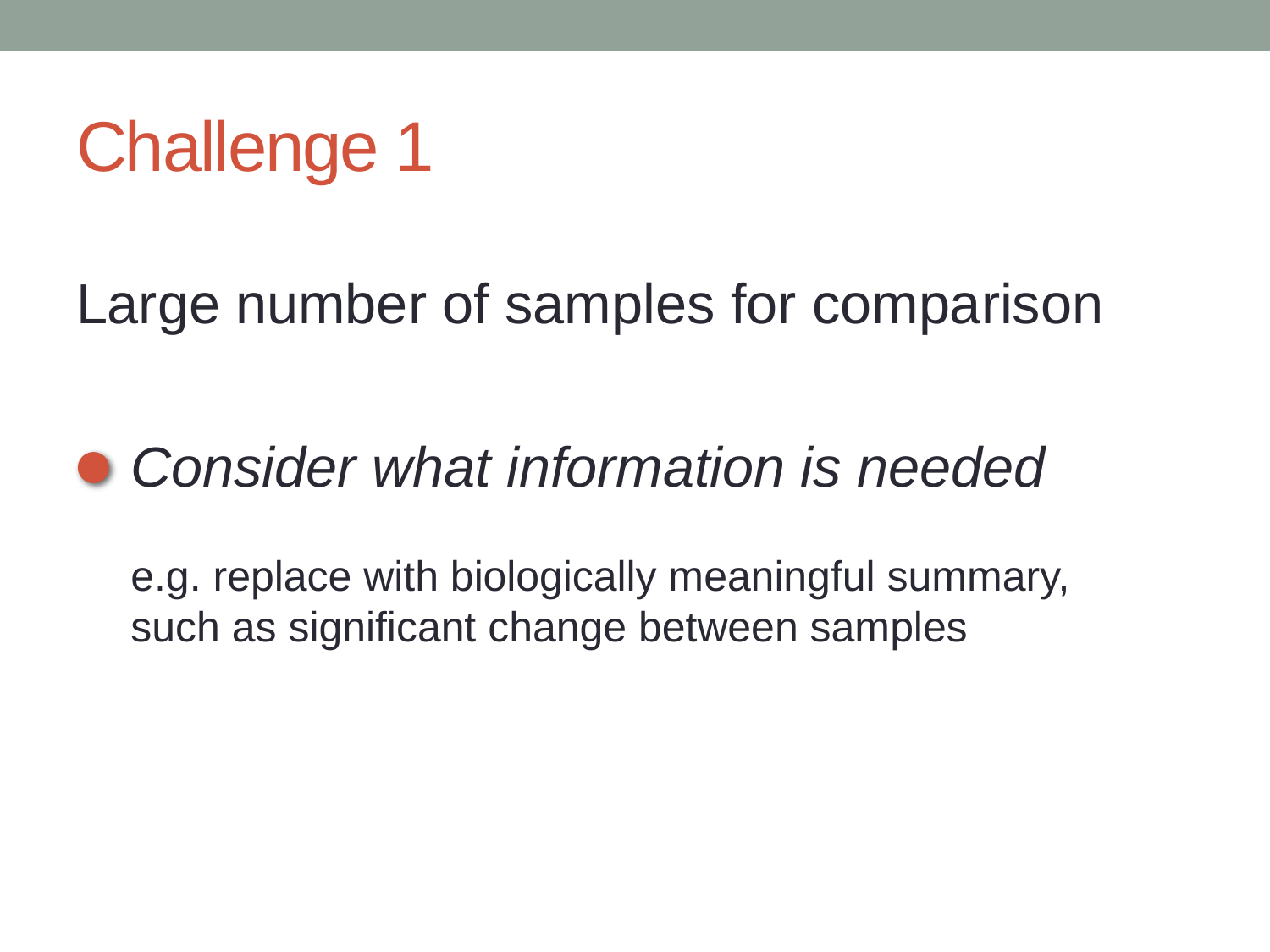

# Challenge 1
Large number of samples for comparison

Consider what information is needed

e.g. replace with biologically meaningful summary, such as significant change between samples